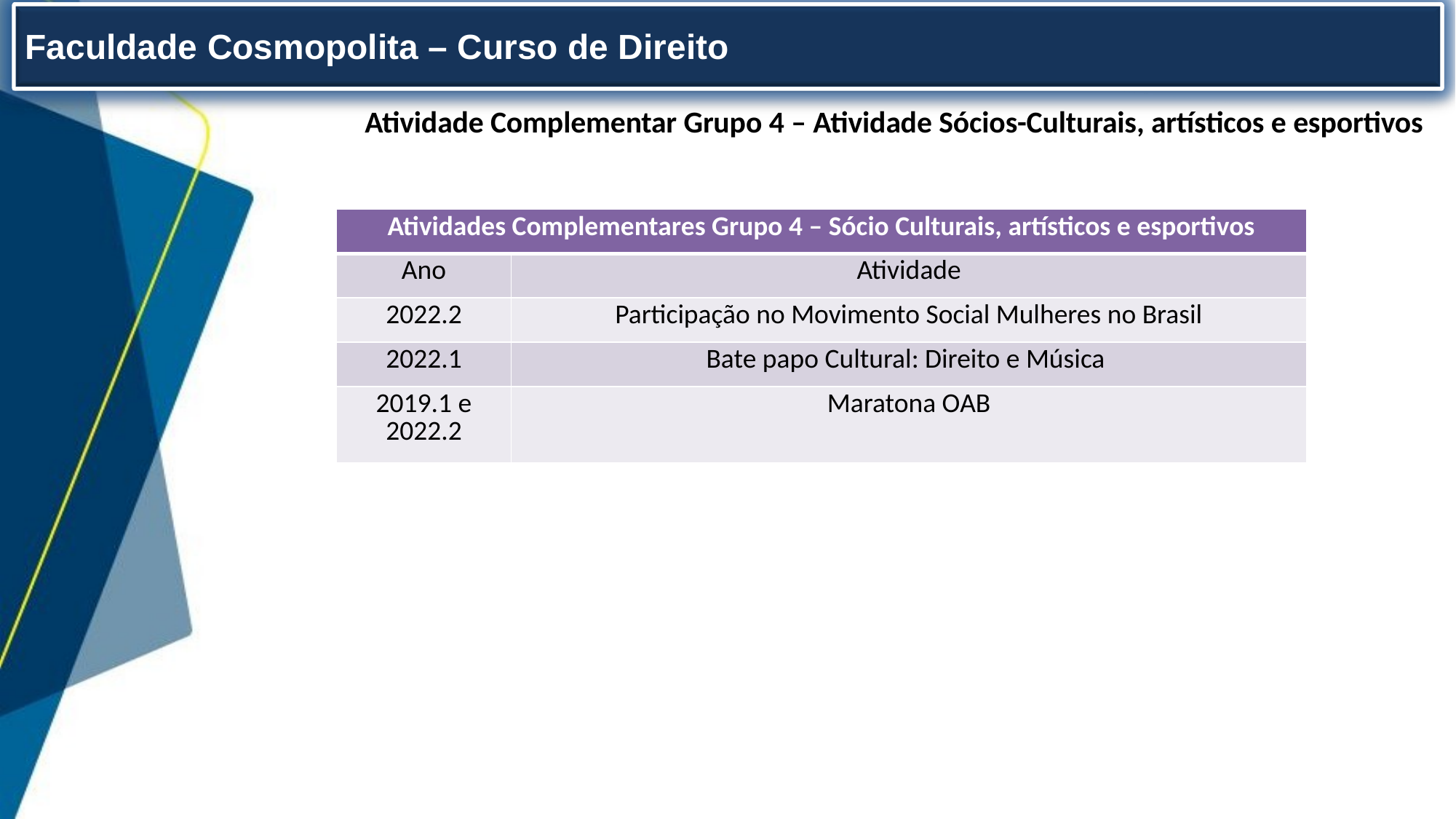

Faculdade Cosmopolita – Curso de Direito
Atividade Complementar Grupo 4 – Atividade Sócios-Culturais, artísticos e esportivos
| Atividades Complementares Grupo 4 – Sócio Culturais, artísticos e esportivos |  |
| --- | --- |
| Ano | Atividade |
| 2022.2 | Participação no Movimento Social Mulheres no Brasil |
| 2022.1 | Bate papo Cultural: Direito e Música |
| 2019.1 e 2022.2 | Maratona OAB |